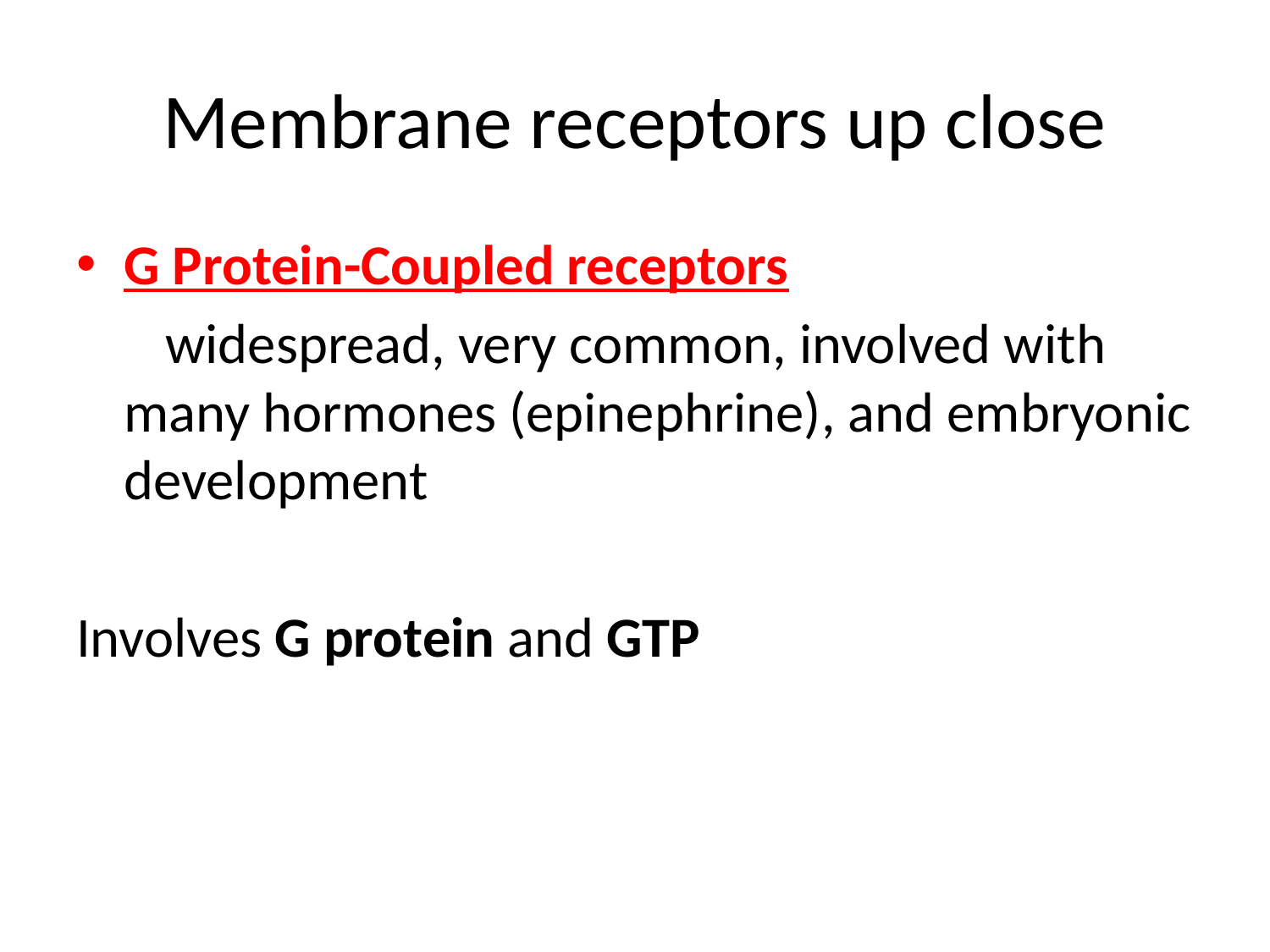

# Membrane receptors up close
G Protein-Coupled receptors
       widespread, very common, involved with  many hormones (epinephrine), and embryonic development

Involves G protein and GTP